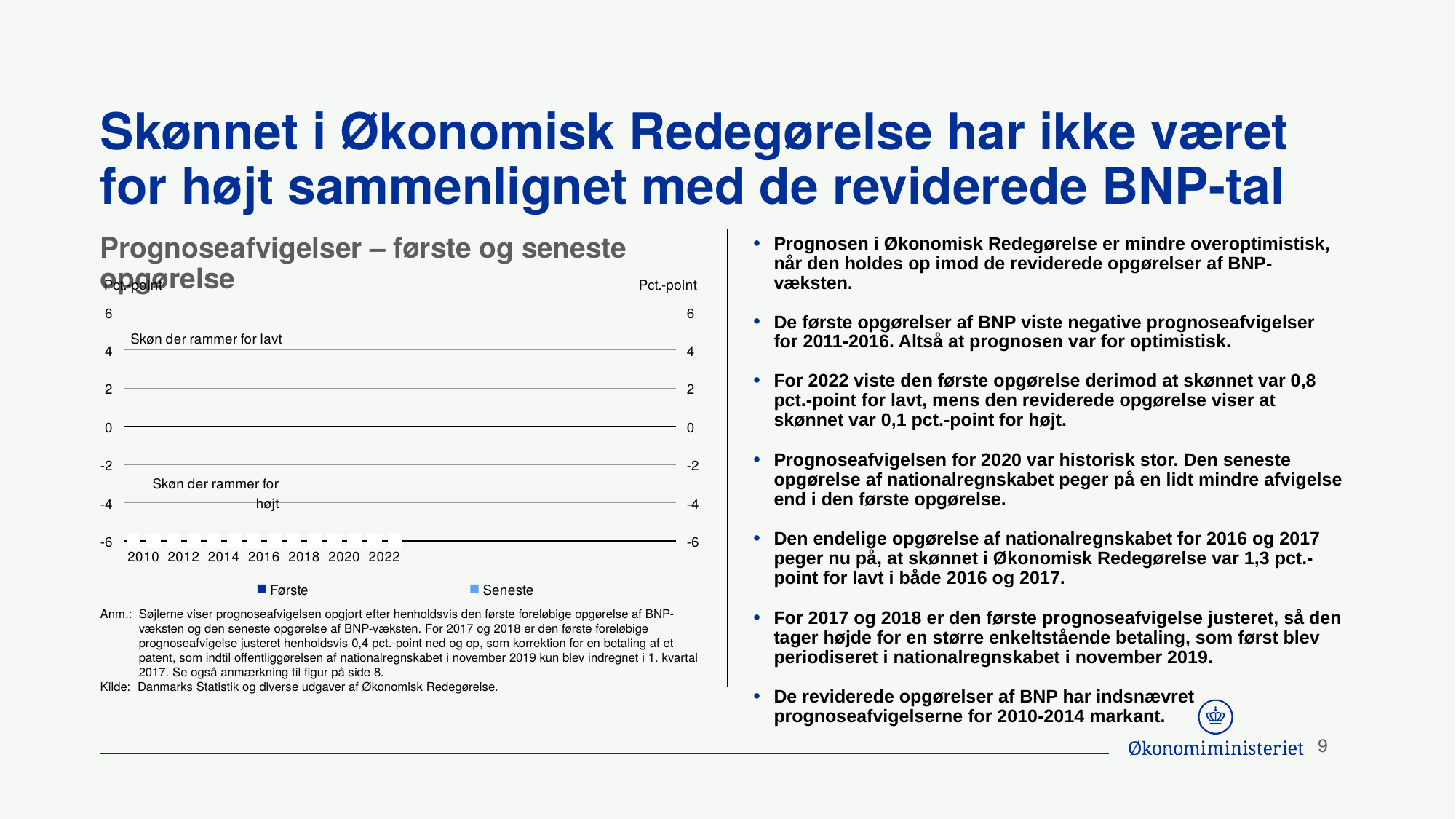

Skønnet i Økonomisk Redegørelse har ikke været for højt sammenlignet med de reviderede BNP-tal

Prognoseafvigelser – første og seneste opgørelse
Prognosen i Økonomisk Redegørelse er mindre overoptimistisk, når den holdes op imod de reviderede opgørelser af BNP-væksten.

De første opgørelser af BNP viste negative prognoseafvigelser for 2011-2016. Altså at prognosen var for optimistisk.

For 2022 viste den første opgørelse derimod at skønnet var 0,8 pct.-point for lavt, mens den reviderede opgørelse viser at skønnet var 0,1 pct.-point for højt.
Prognoseafvigelsen for 2020 var historisk stor. Den seneste opgørelse af nationalregnskabet peger på en lidt mindre afvigelse end i den første opgørelse.
Den endelige opgørelse af nationalregnskabet for 2016 og 2017 peger nu på, at skønnet i Økonomisk Redegørelse var 1,3 pct.-point for lavt i både 2016 og 2017.
For 2017 og 2018 er den første prognoseafvigelse justeret, så den tager højde for en større enkeltstående betaling, som først blev periodiseret i nationalregnskabet i november 2019.
De reviderede opgørelser af BNP har indsnævret prognoseafvigelserne for 2010-2014 markant.

### Chart

| Category |  |  |  |  |
|---|---|---|---|---|
Anm.:  Søjlerne viser prognoseafvigelsen opgjort efter henholdsvis den første foreløbige opgørelse af BNP-væksten og den seneste opgørelse af BNP-væksten. For 2017 og 2018 er den første foreløbige prognoseafvigelse justeret henholdsvis 0,4 pct.-point ned og op, som korrektion for en betaling af et patent, som indtil offentliggørelsen af nationalregnskabet i november 2019 kun blev indregnet i 1. kvartal 2017. Se også anmærkning til figur på side 8.
Kilde:  Danmarks Statistik og diverse udgaver af Økonomisk Redegørelse.